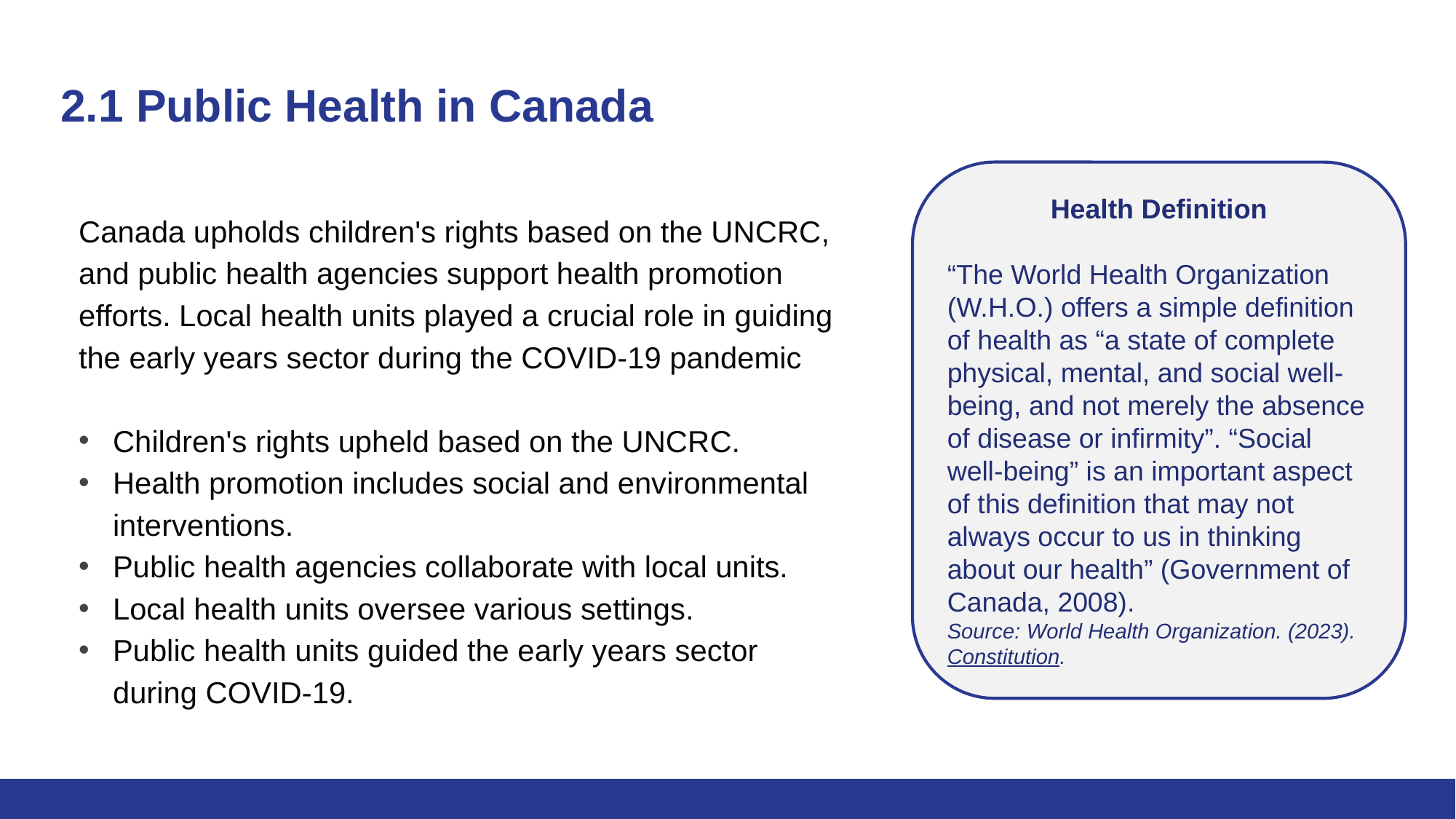

# 2.1 Public Health in Canada
Health Definition

“The World Health Organization (W.H.O.) offers a simple definition of health as “a state of complete physical, mental, and social well-being, and not merely the absence of disease or infirmity”. “Social well-being” is an important aspect of this definition that may not always occur to us in thinking about our health” (Government of Canada, 2008).
Source: World Health Organization. (2023). Constitution.
Canada upholds children's rights based on the UNCRC, and public health agencies support health promotion efforts. Local health units played a crucial role in guiding the early years sector during the COVID-19 pandemic

Children's rights upheld based on the UNCRC.
Health promotion includes social and environmental interventions.
Public health agencies collaborate with local units.
Local health units oversee various settings.
Public health units guided the early years sector during COVID-19.